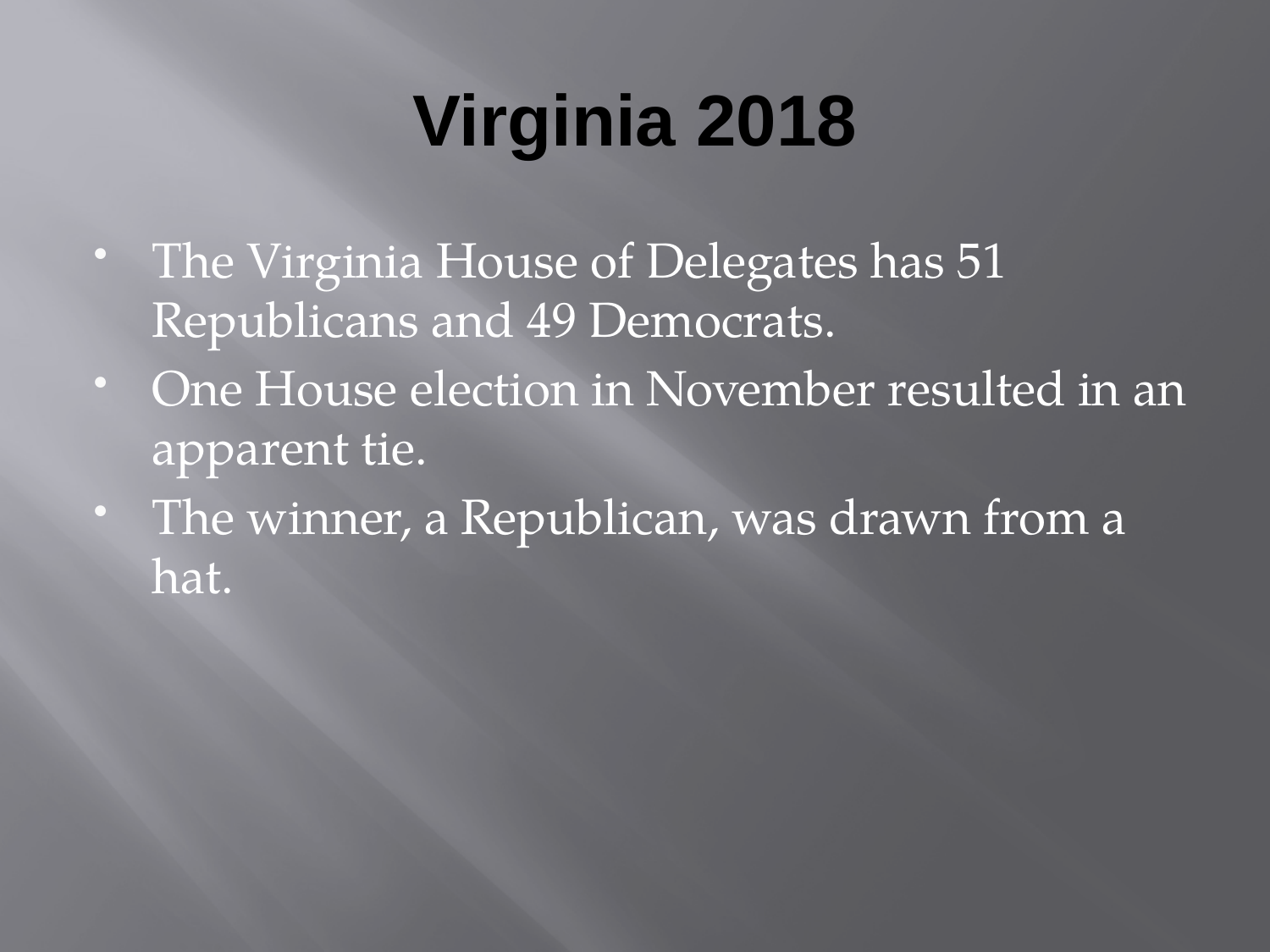

# Virginia 2018
The Virginia House of Delegates has 51 Republicans and 49 Democrats.
One House election in November resulted in an apparent tie.
The winner, a Republican, was drawn from a hat.